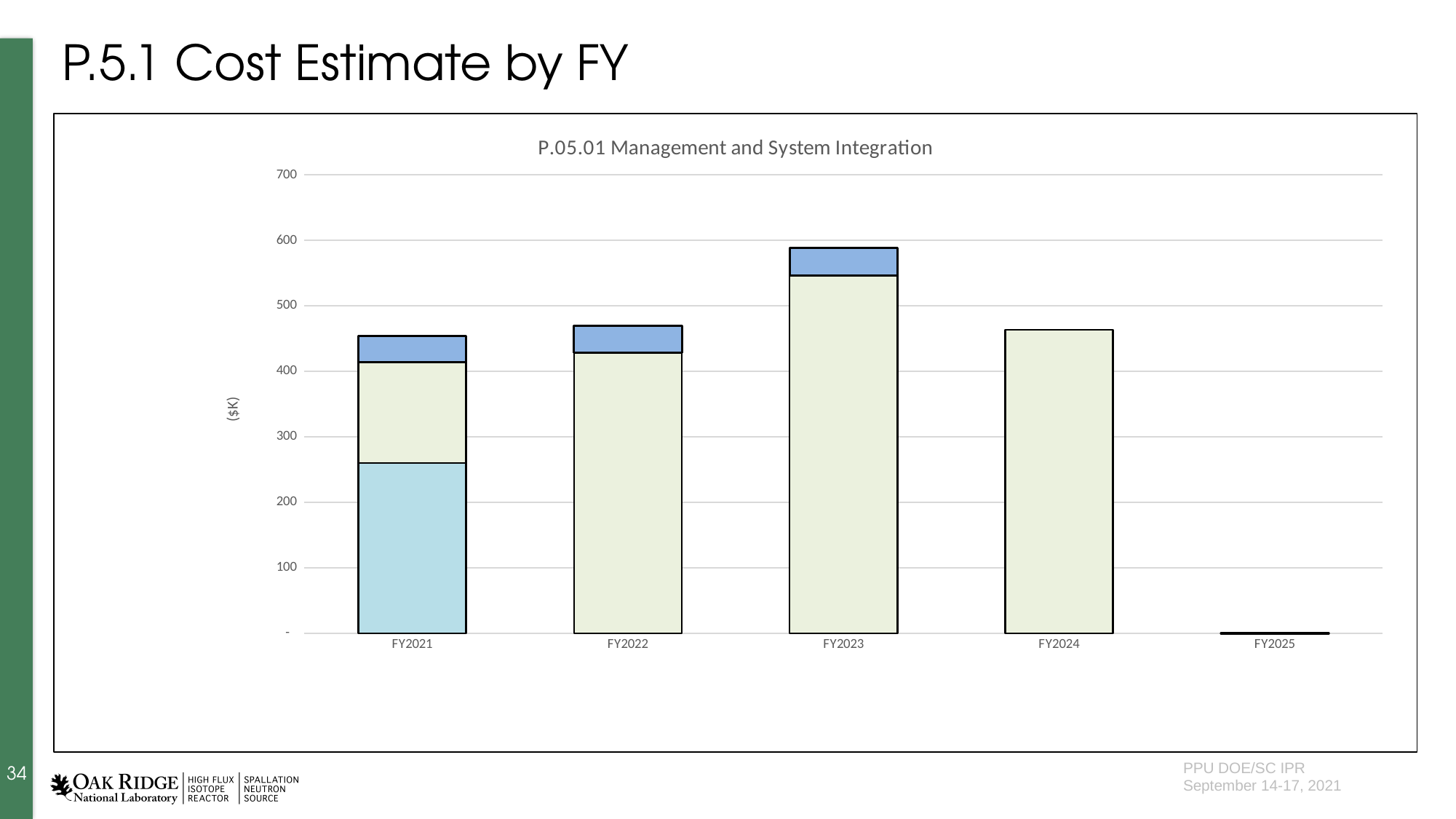

# P.5.1 Cost Estimate by FY

### Chart: P.05.01 Management and System Integration

| Category | Actual Cost Oct - May FY21 | Labor | Material |
|---|---|---|---|
| FY2021 | 259.86529 | 153.92919999999998 | 39.89999999999998 |
| FY2022 | None | 428.3567 | 41.04 |
| FY2023 | None | 546.1795 | 42.18 |
| FY2024 | None | 463.4104 | 0.0 |
| FY2025 | None | 0.0 | 0.0 |